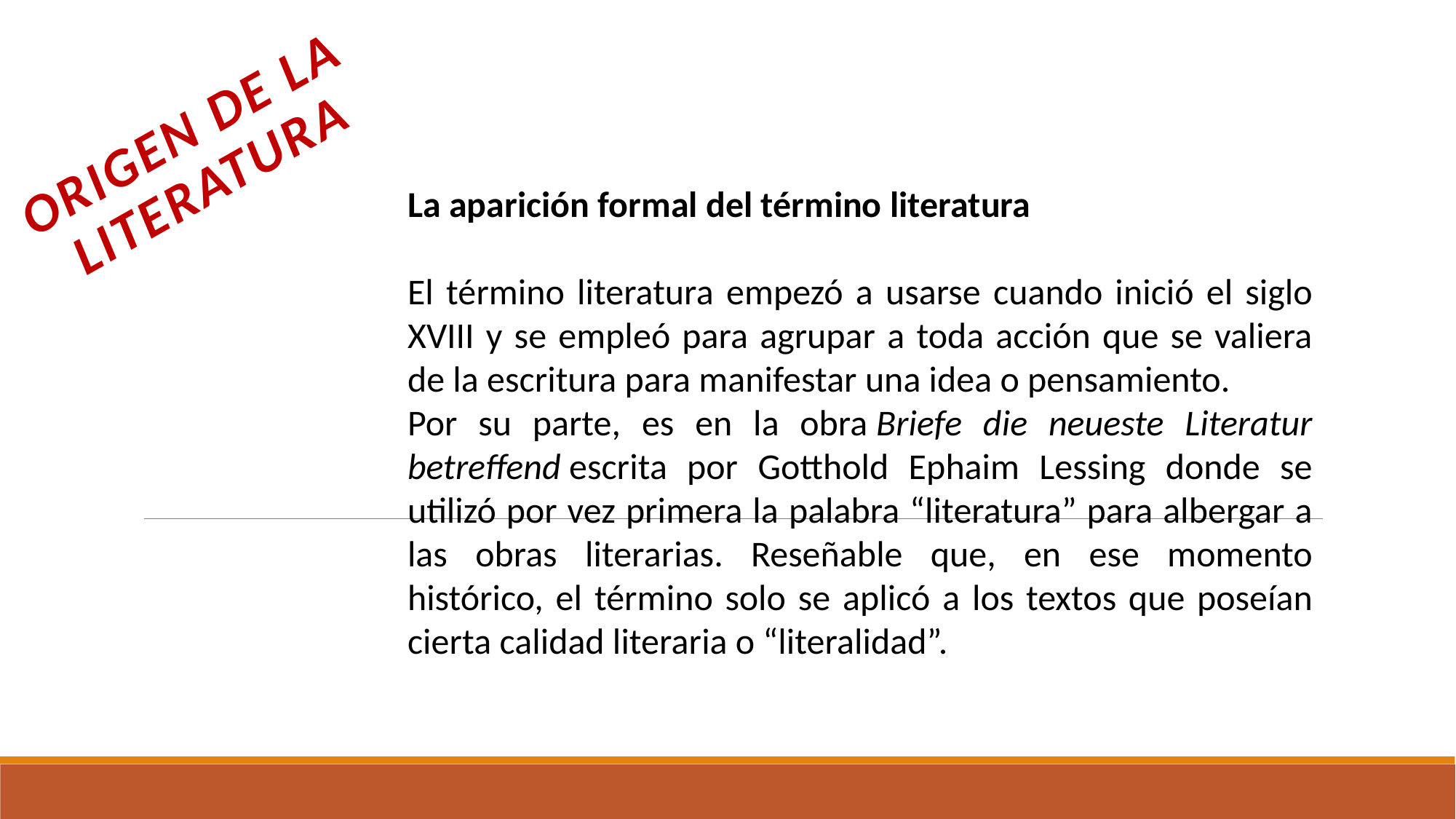

Origen de la Literatura

La aparición formal del término literatura

El término literatura empezó a usarse cuando inició el siglo XVIII y se empleó para agrupar a toda acción que se valiera de la escritura para manifestar una idea o pensamiento.
Por su parte, es en la obra Briefe die neueste Literatur betreffend escrita por Gotthold Ephaim Lessing donde se utilizó por vez primera la palabra “literatura” para albergar a las obras literarias. Reseñable que, en ese momento histórico, el término solo se aplicó a los textos que poseían cierta calidad literaria o “literalidad”.